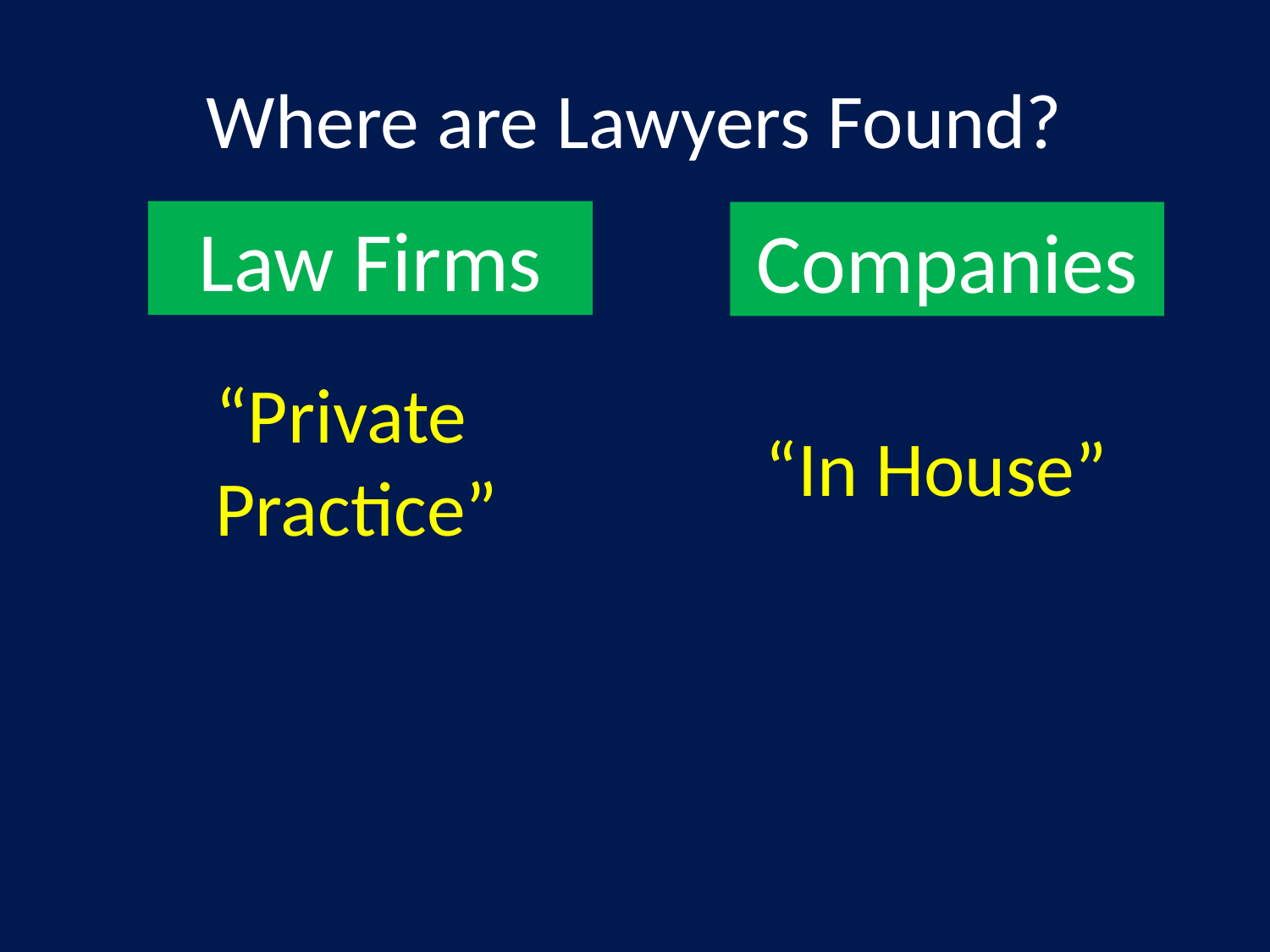

# Where are Lawyers Found?
Law Firms
Companies
“Private
Practice”
“In House”